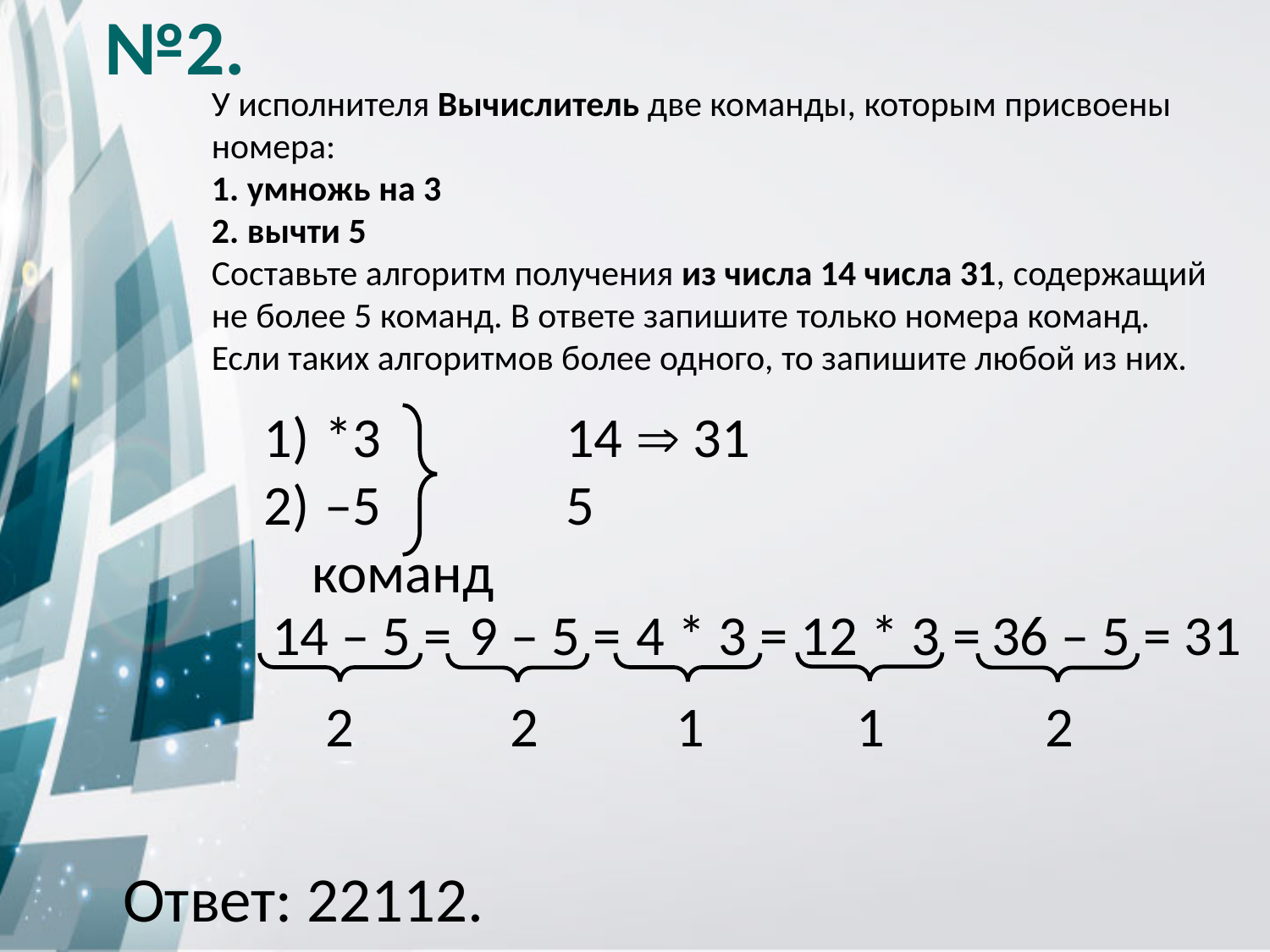

№2.
У исполнителя Вычислитель две команды, которым присвоены номера:
1. умножь на 3
2. вычти 5
Составьте алгоритм получения из числа 14 числа 31, содержащий не более 5 команд. В ответе запишите только номера команд.
Если таких алгоритмов более одного, то запишите любой из них.
 *3	 	14 ⇒ 31
 –5		5 команд

14 – 5 =
9 – 5 =
4 * 3 =
12 * 3 =
36 – 5 = 31

1
2
1
2
2
Ответ: 22112.